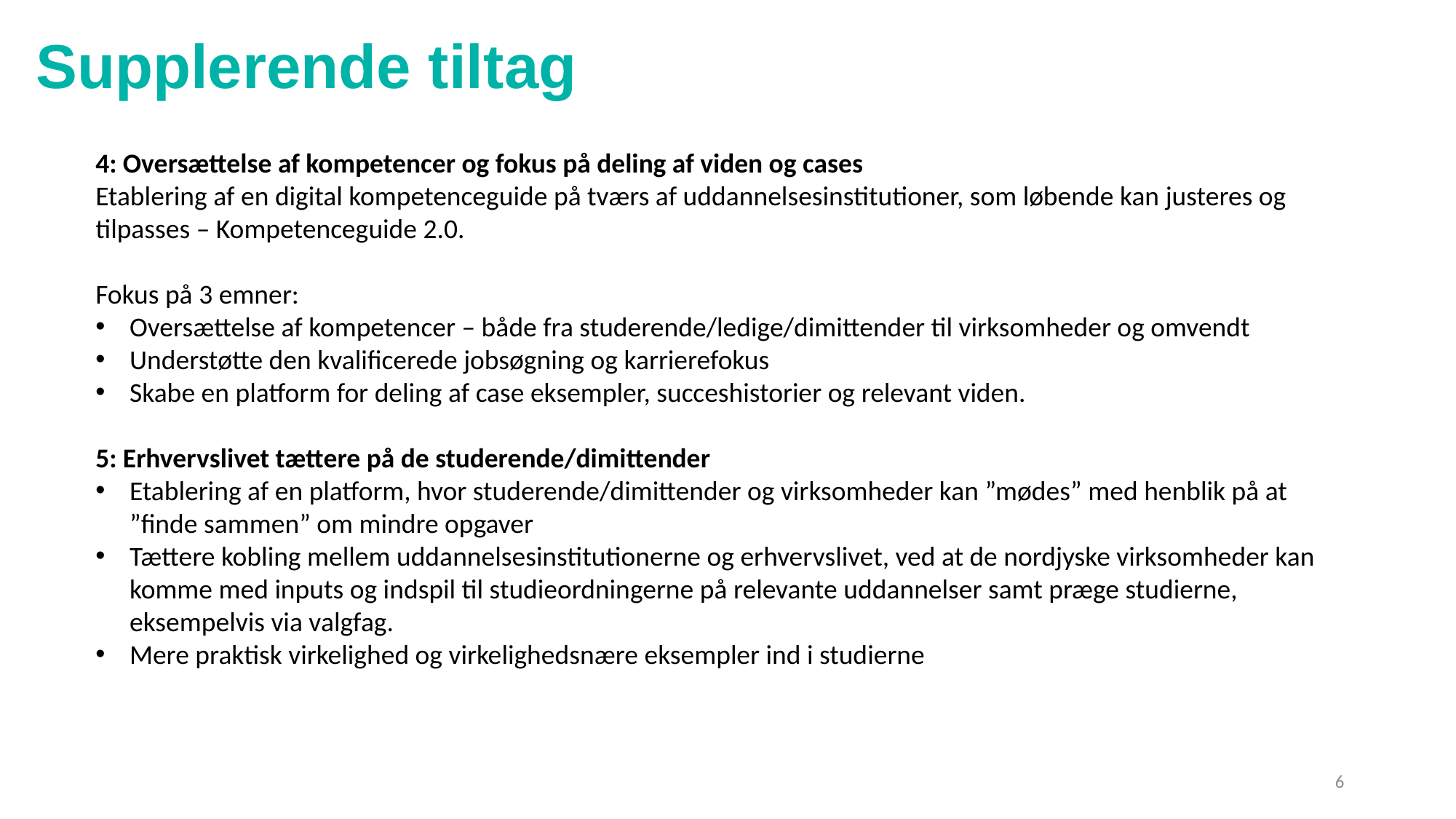

# Supplerende tiltag

4: Oversættelse af kompetencer og fokus på deling af viden og cases
Etablering af en digital kompetenceguide på tværs af uddannelsesinstitutioner, som løbende kan justeres og tilpasses – Kompetenceguide 2.0.

Fokus på 3 emner:
Oversættelse af kompetencer – både fra studerende/ledige/dimittender til virksomheder og omvendt
Understøtte den kvalificerede jobsøgning og karrierefokus
Skabe en platform for deling af case eksempler, succeshistorier og relevant viden.

5: Erhvervslivet tættere på de studerende/dimittender
Etablering af en platform, hvor studerende/dimittender og virksomheder kan ”mødes” med henblik på at ”finde sammen” om mindre opgaver
Tættere kobling mellem uddannelsesinstitutionerne og erhvervslivet, ved at de nordjyske virksomheder kan komme med inputs og indspil til studieordningerne på relevante uddannelser samt præge studierne, eksempelvis via valgfag.
Mere praktisk virkelighed og virkelighedsnære eksempler ind i studierne

6